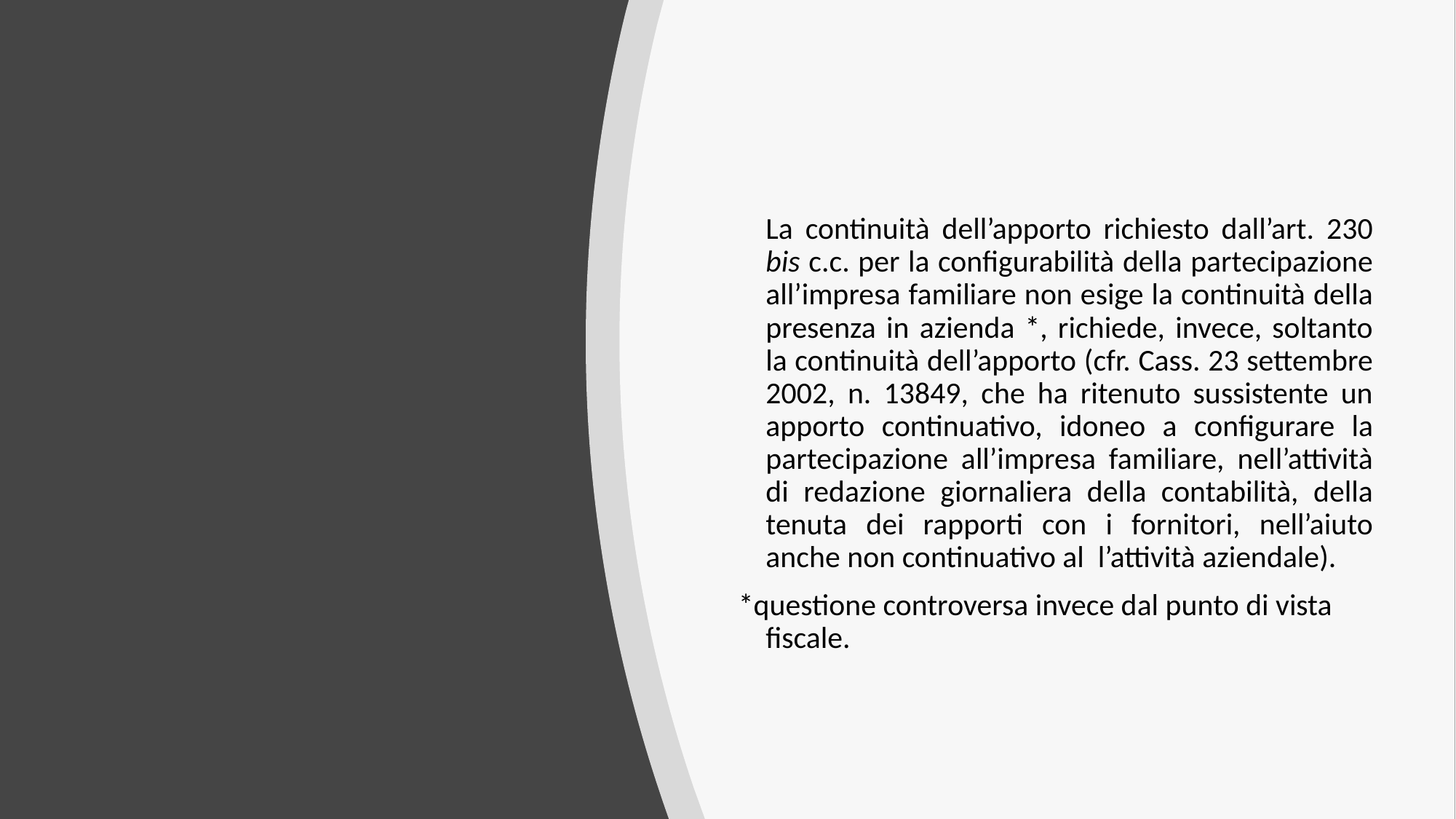

La continuità dell’apporto richiesto dall’art. 230 bis c.c. per la configurabilità della partecipazione all’impresa familiare non esige la continuità della presenza in azienda *, richiede, invece, soltanto la continuità dell’apporto (cfr. Cass. 23 settembre 2002, n. 13849, che ha ritenuto sussistente un apporto continuativo, idoneo a configurare la partecipazione all’impresa familiare, nell’attività di redazione giornaliera della contabilità, della tenuta dei rapporti con i fornitori, nell’aiuto anche non continuativo al  l’attività aziendale).
*questione controversa invece dal punto di vista fiscale.